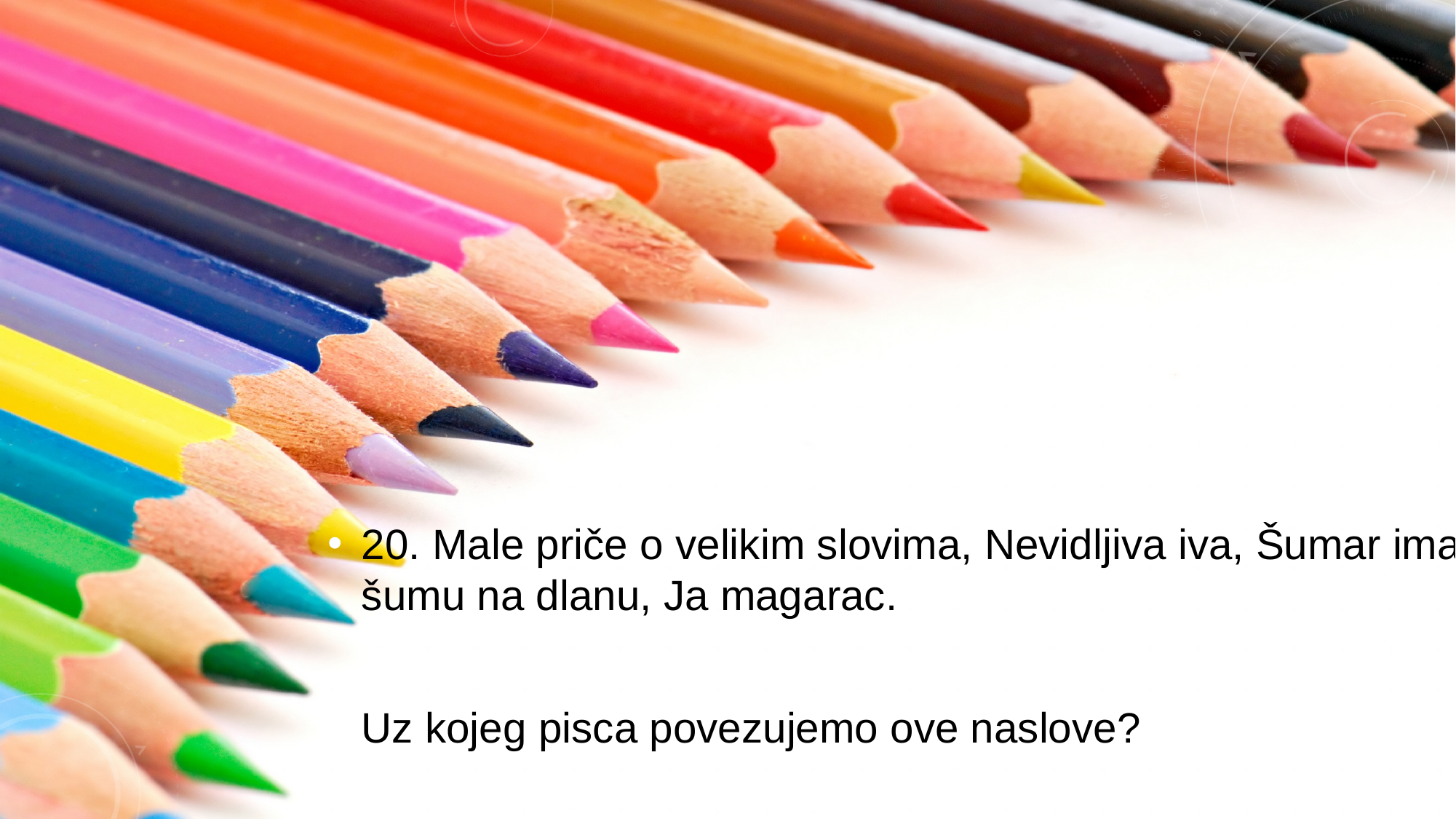

#
20. Male priče o velikim slovima, Nevidljiva iva, Šumar ima šumu na dlanu, Ja magarac.

Uz kojeg pisca povezujemo ove naslove?